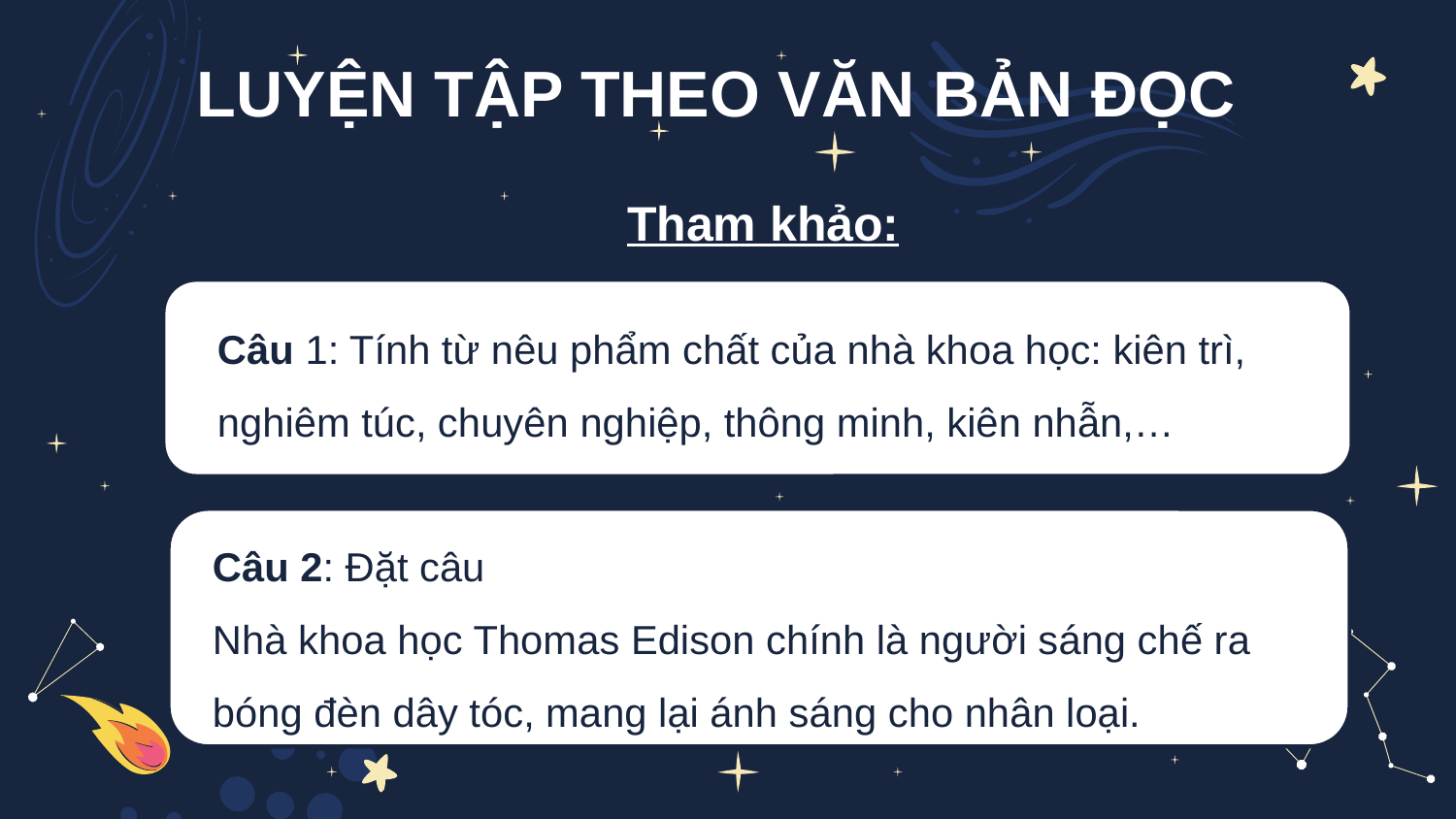

LUYỆN TẬP THEO VĂN BẢN ĐỌC

Tham khảo:

Câu 1: Tính từ nêu phẩm chất của nhà khoa học: kiên trì, nghiêm túc, chuyên nghiệp, thông minh, kiên nhẫn,…

Câu 2: Đặt câu
Nhà khoa học Thomas Edison chính là người sáng chế ra bóng đèn dây tóc, mang lại ánh sáng cho nhân loại.